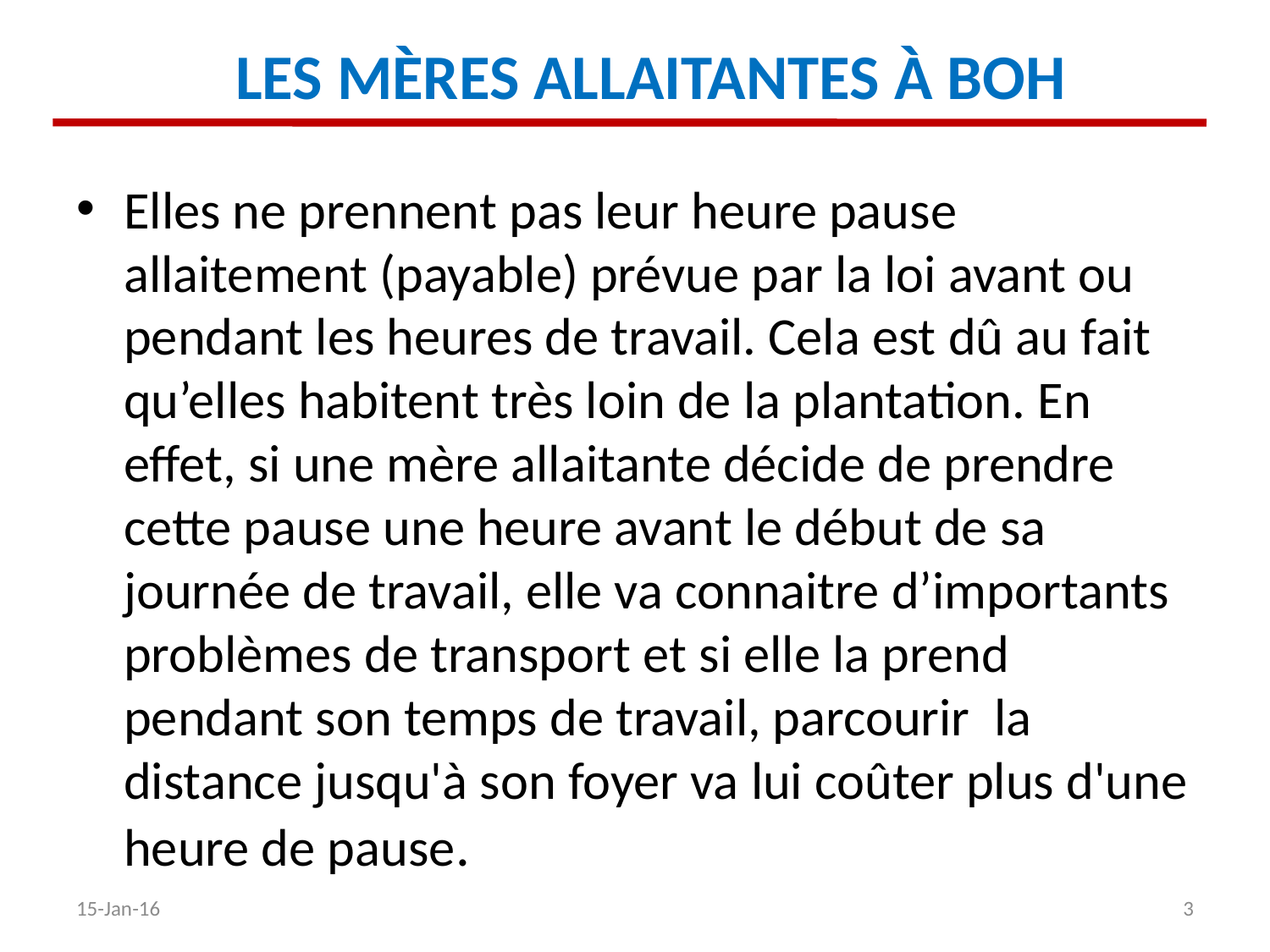

# LES MÈRES ALLAITANTES À BOH
Elles ne prennent pas leur heure pause allaitement (payable) prévue par la loi avant ou pendant les heures de travail. Cela est dû au fait qu’elles habitent très loin de la plantation. En effet, si une mère allaitante décide de prendre cette pause une heure avant le début de sa journée de travail, elle va connaitre d’importants problèmes de transport et si elle la prend pendant son temps de travail, parcourir  la distance jusqu'à son foyer va lui coûter plus d'une heure de pause.
15-Jan-16
3